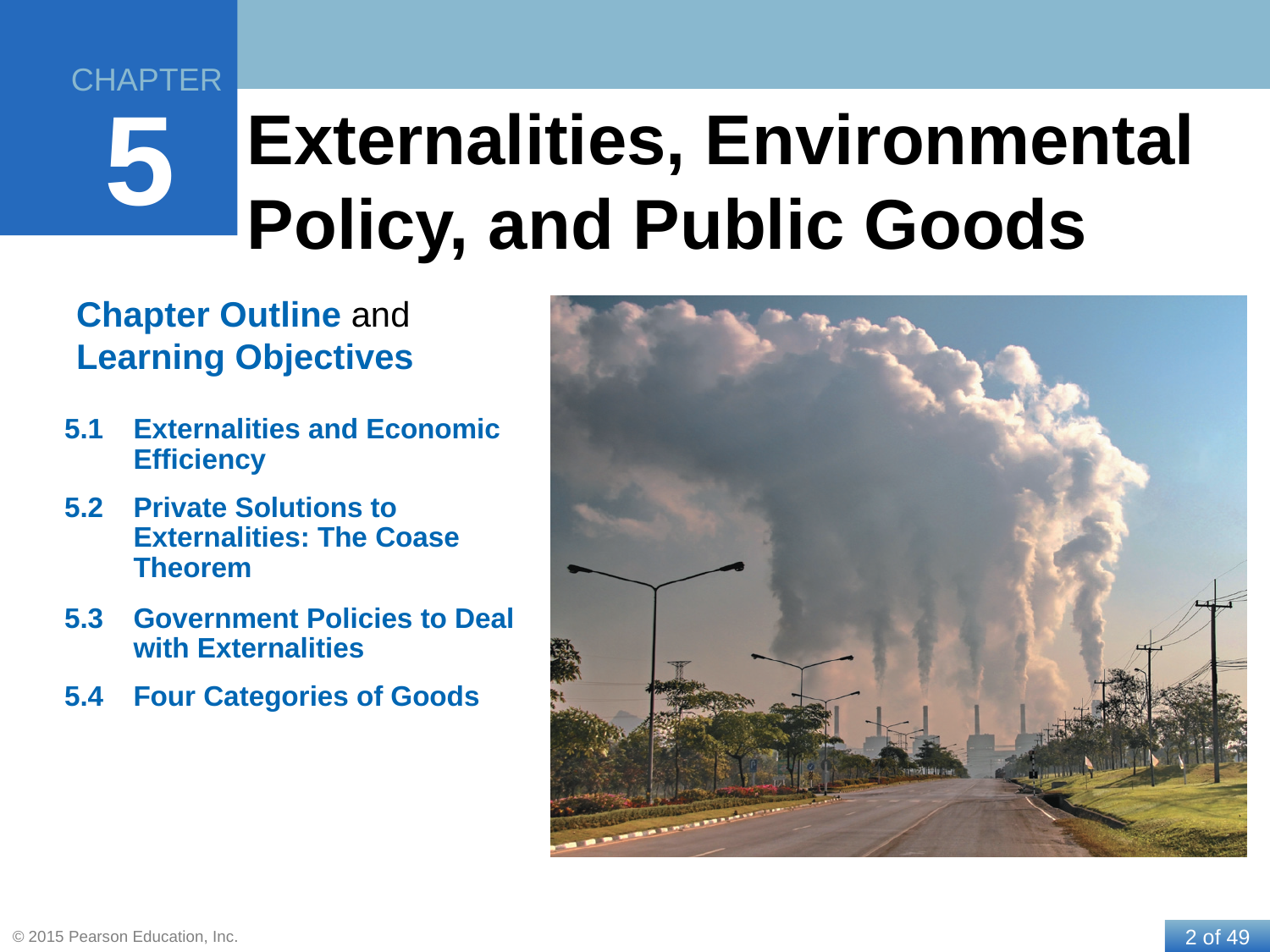

# Externalities, Environmental Policy, and Public Goods